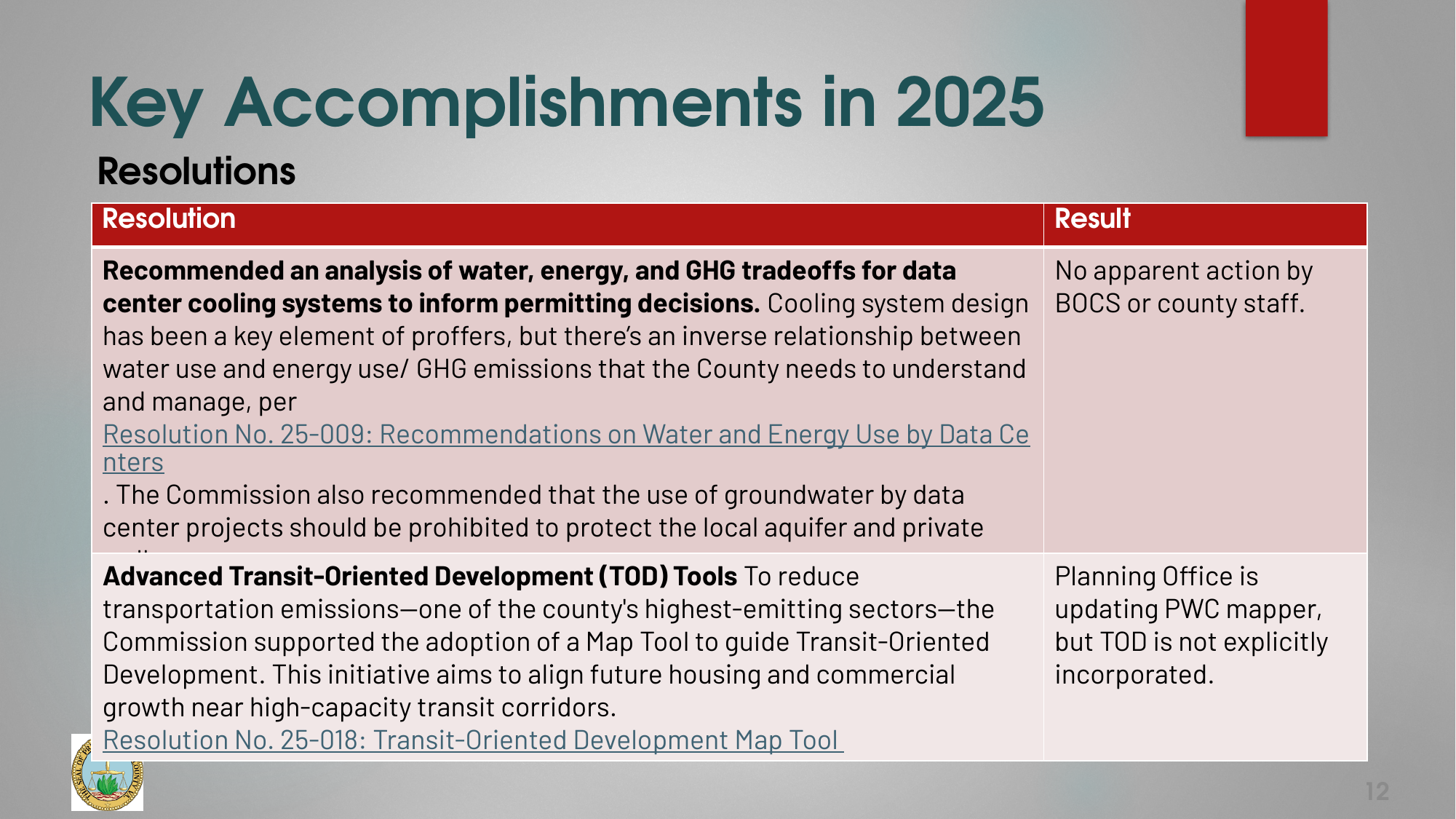

# Key Accomplishments in 2025
Resolutions
| Resolution | Result |
| --- | --- |
| Recommended an analysis of water, energy, and GHG tradeoffs for data center cooling systems to inform permitting decisions. Cooling system design has been a key element of proffers, but there’s an inverse relationship between water use and energy use/ GHG emissions that the County needs to understand and manage, per Resolution No. 25-009: Recommendations on Water and Energy Use by Data Centers. The Commission also recommended that the use of groundwater by data center projects should be prohibited to protect the local aquifer and private well owners. | No apparent action by BOCS or county staff. |
| Advanced Transit-Oriented Development (TOD) Tools To reduce transportation emissions—one of the county's highest-emitting sectors—the Commission supported the adoption of a Map Tool to guide Transit-Oriented Development. This initiative aims to align future housing and commercial growth near high-capacity transit corridors. Resolution No. 25-018: Transit-Oriented Development Map Tool | Planning Office is updating PWC mapper, but TOD is not explicitly incorporated. |
12